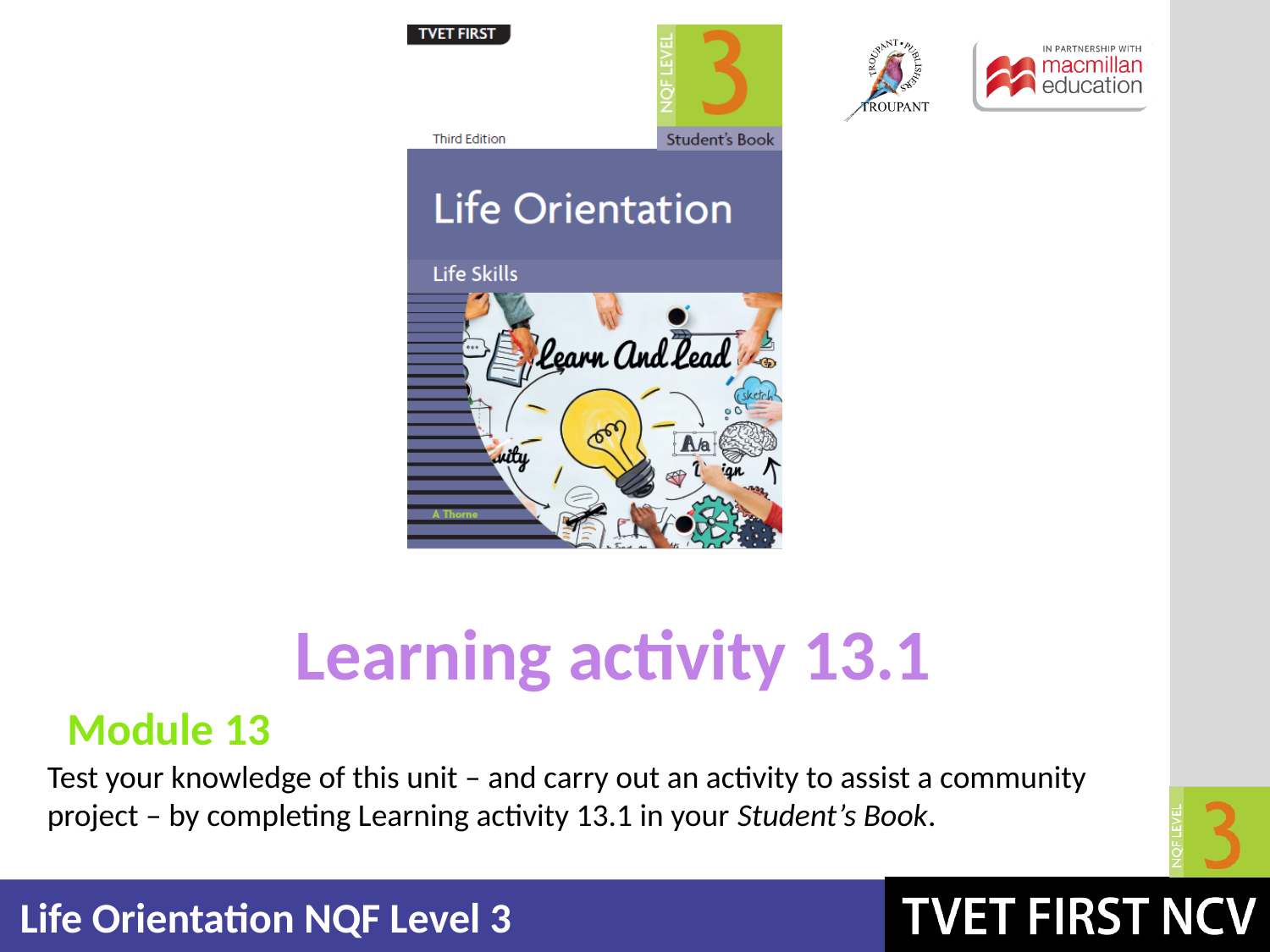

Learning activity 13.1
Module 13
Test your knowledge of this unit – and carry out an activity to assist a community project – by completing Learning activity 13.1 in your Student’s Book.